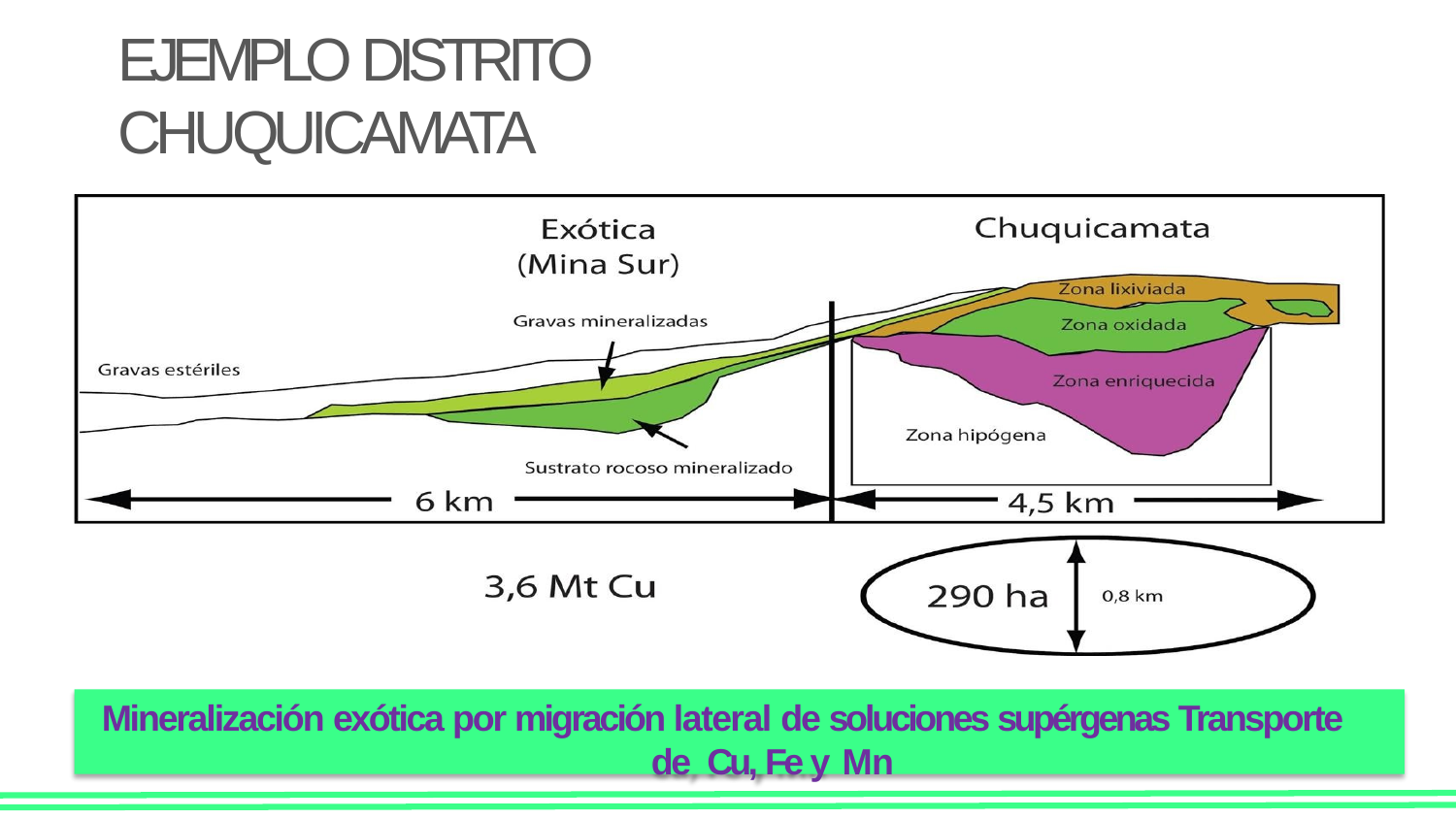

# EJEMPLO DISTRITO CHUQUICAMATA

Mineralización exótica por migración lateral de soluciones supérgenas Transporte de  Cu, Fe y Mn